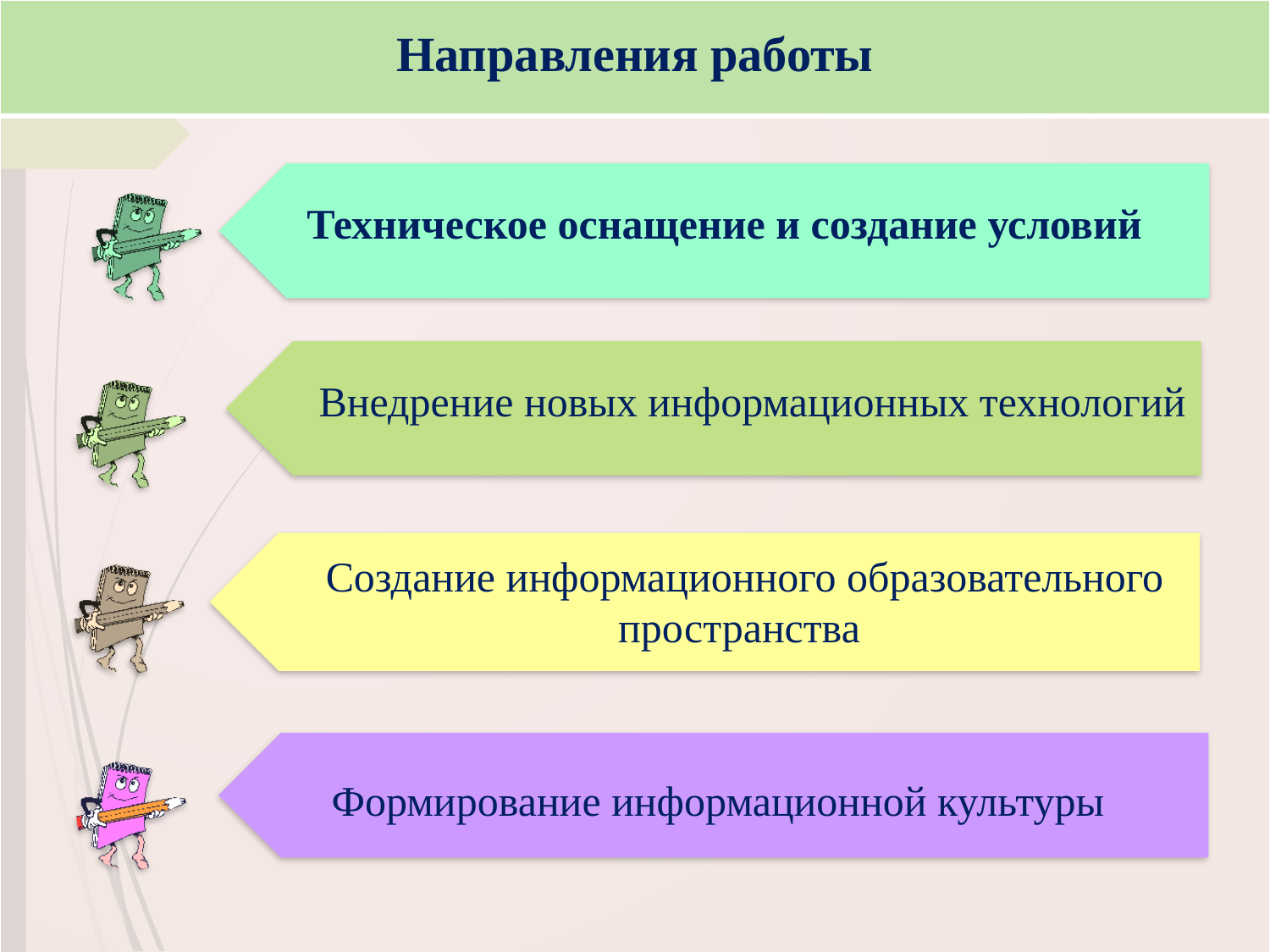

| Направления работы |
| --- |
|  |

#

Техническое оснащение и создание условий

Внедрение новых информационных технологий

Создание информационного образовательного пространства

Формирование информационной культуры